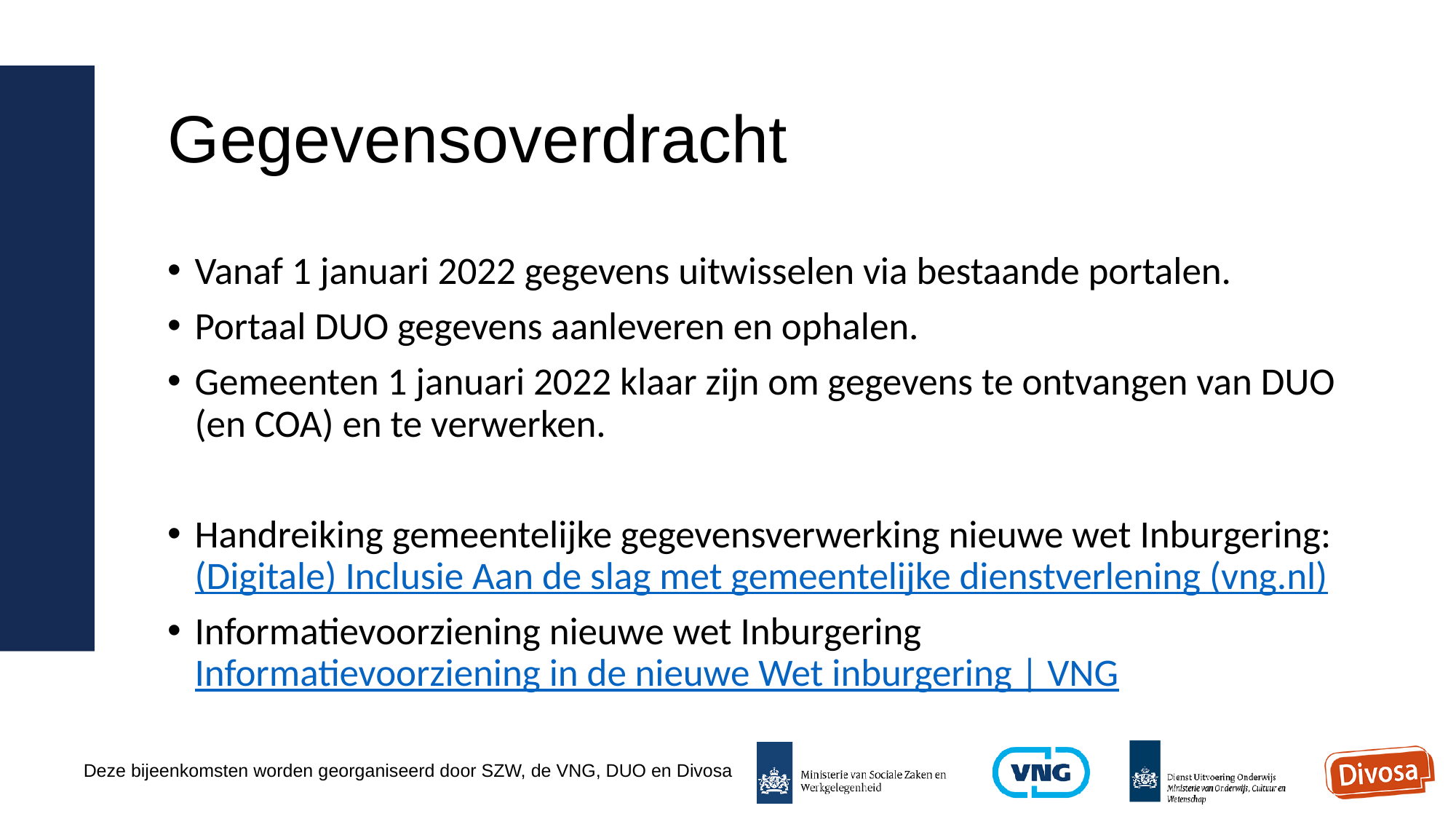

# Gegevensoverdracht
Vanaf 1 januari 2022 gegevens uitwisselen via bestaande portalen.
Portaal DUO gegevens aanleveren en ophalen.
Gemeenten 1 januari 2022 klaar zijn om gegevens te ontvangen van DUO (en COA) en te verwerken.

Handreiking gemeentelijke gegevensverwerking nieuwe wet Inburgering: (Digitale) Inclusie Aan de slag met gemeentelijke dienstverlening (vng.nl)
Informatievoorziening nieuwe wet Inburgering Informatievoorziening in de nieuwe Wet inburgering | VNG